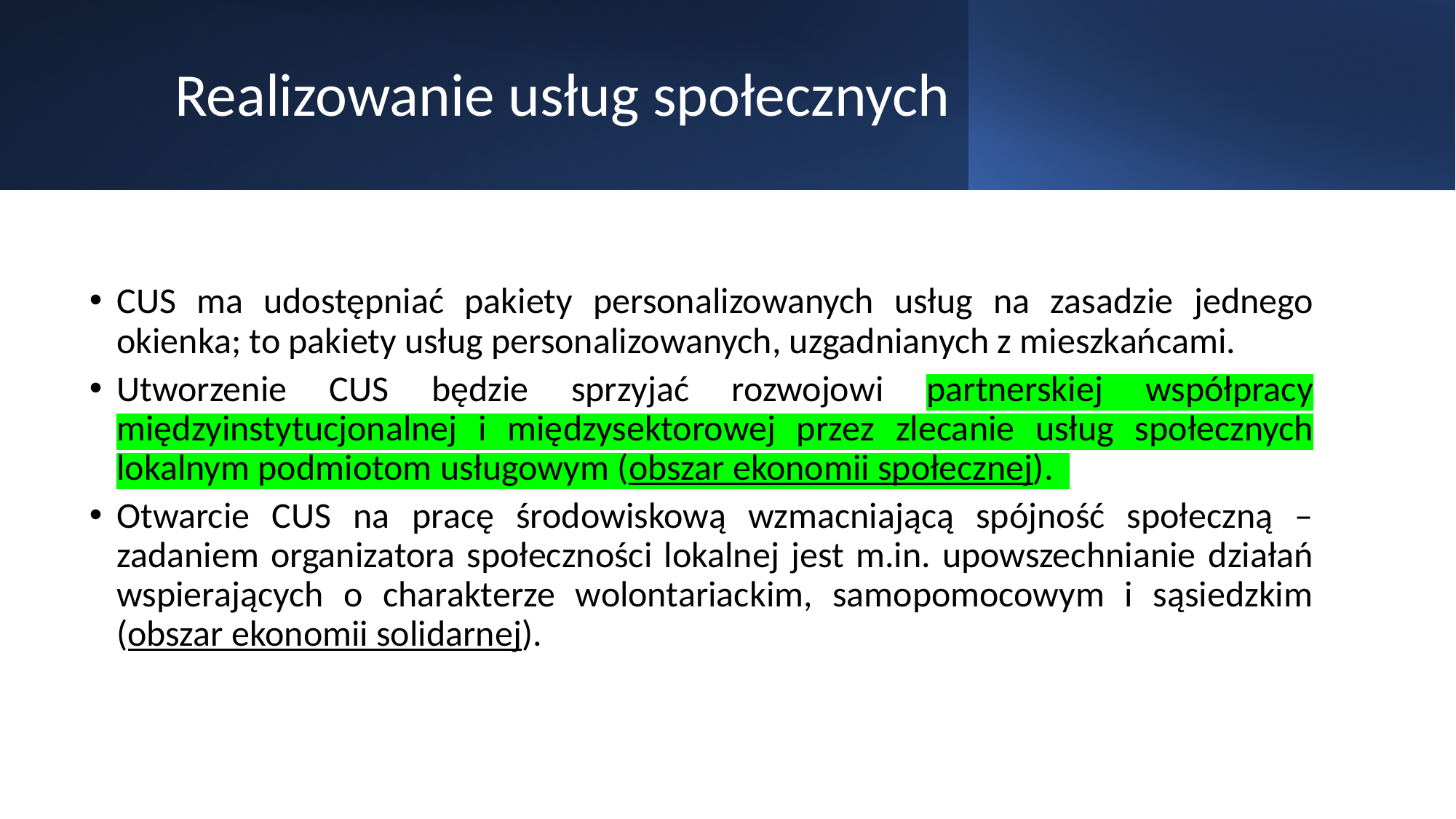

# Realizowanie usług społecznych
CUS ma udostępniać pakiety personalizowanych usług na zasadzie jednego okienka; to pakiety usług personalizowanych, uzgadnianych z mieszkańcami.
Utworzenie CUS będzie sprzyjać rozwojowi partnerskiej współpracy międzyinstytucjonalnej i międzysektorowej przez zlecanie usług społecznych lokalnym podmiotom usługowym (obszar ekonomii społecznej).
Otwarcie CUS na pracę środowiskową wzmacniającą spójność społeczną – zadaniem organizatora społeczności lokalnej jest m.in. upowszechnianie działań wspierających o charakterze wolontariackim, samopomocowym i sąsiedzkim (obszar ekonomii solidarnej).